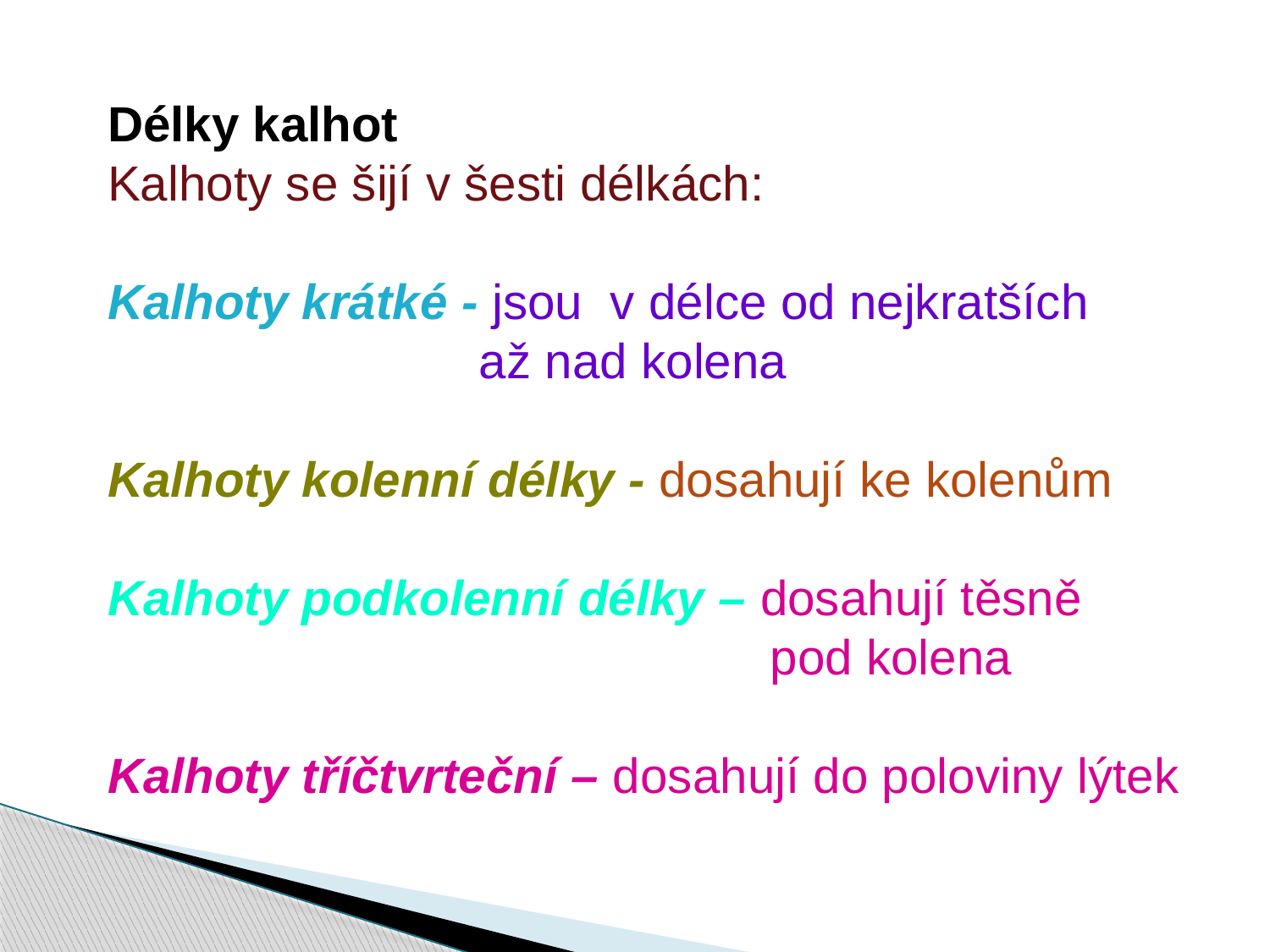

Délky kalhot
Kalhoty se šijí v šesti délkách:

Kalhoty krátké - jsou  v délce od nejkratších
                           až nad kolena

Kalhoty kolenní délky - dosahují ke kolenům

Kalhoty podkolenní délky – dosahují těsně
					  pod kolena

Kalhoty tříčtvrteční – dosahují do poloviny lýtek